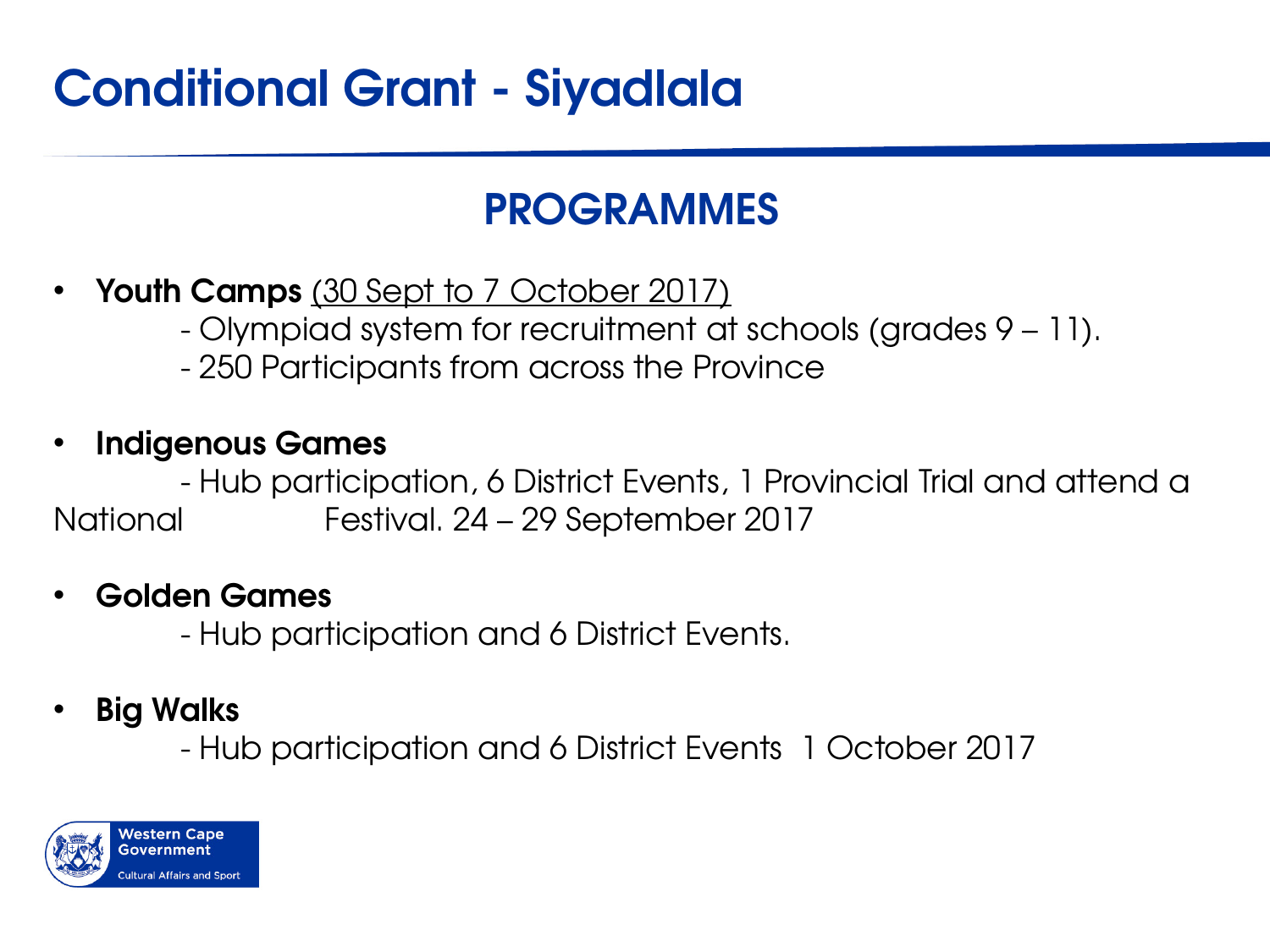

# Conditional Grant - Siyadlala
PROGRAMMES

Youth Camps (30 Sept to 7 October 2017)
	- Olympiad system for recruitment at schools (grades 9 – 11).
	- 250 Participants from across the Province

Indigenous Games
	- Hub participation, 6 District Events, 1 Provincial Trial and attend a National 	  Festival. 24 – 29 September 2017

Golden Games
	- Hub participation and 6 District Events.

Big Walks
	- Hub participation and 6 District Events  1 October 2017